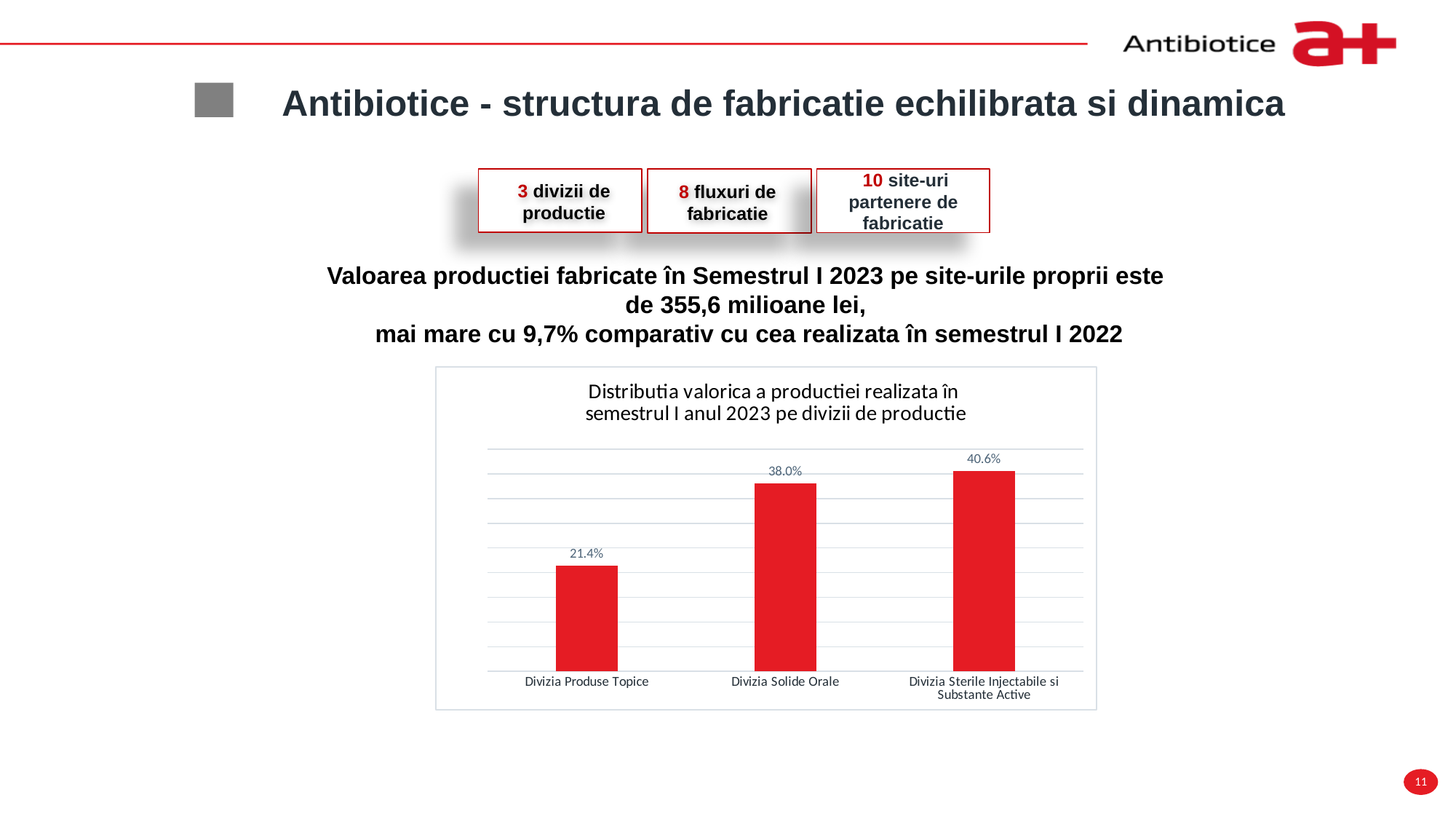

Antibiotice - structura de fabricatie echilibrata si dinamica

8 fluxuri de fabricatie
3 divizii de productie
 10 site-uri partenere de fabricatie
Valoarea productiei fabricate în Semestrul I 2023 pe site-urile proprii este
de 355,6 milioane lei,
mai mare cu 9,7% comparativ cu cea realizata în semestrul I 2022

### Chart: Distributia valorica a productiei realizata în
semestrul I anul 2023 pe divizii de productie

| Category |  |
|---|---|
| Divizia Produse Topice | 0.2140000000000001 |
| Divizia Solide Orale | 0.3800000000000002 |
| Divizia Sterile Injectabile si Substante Active | 0.4060000000000001 |
11